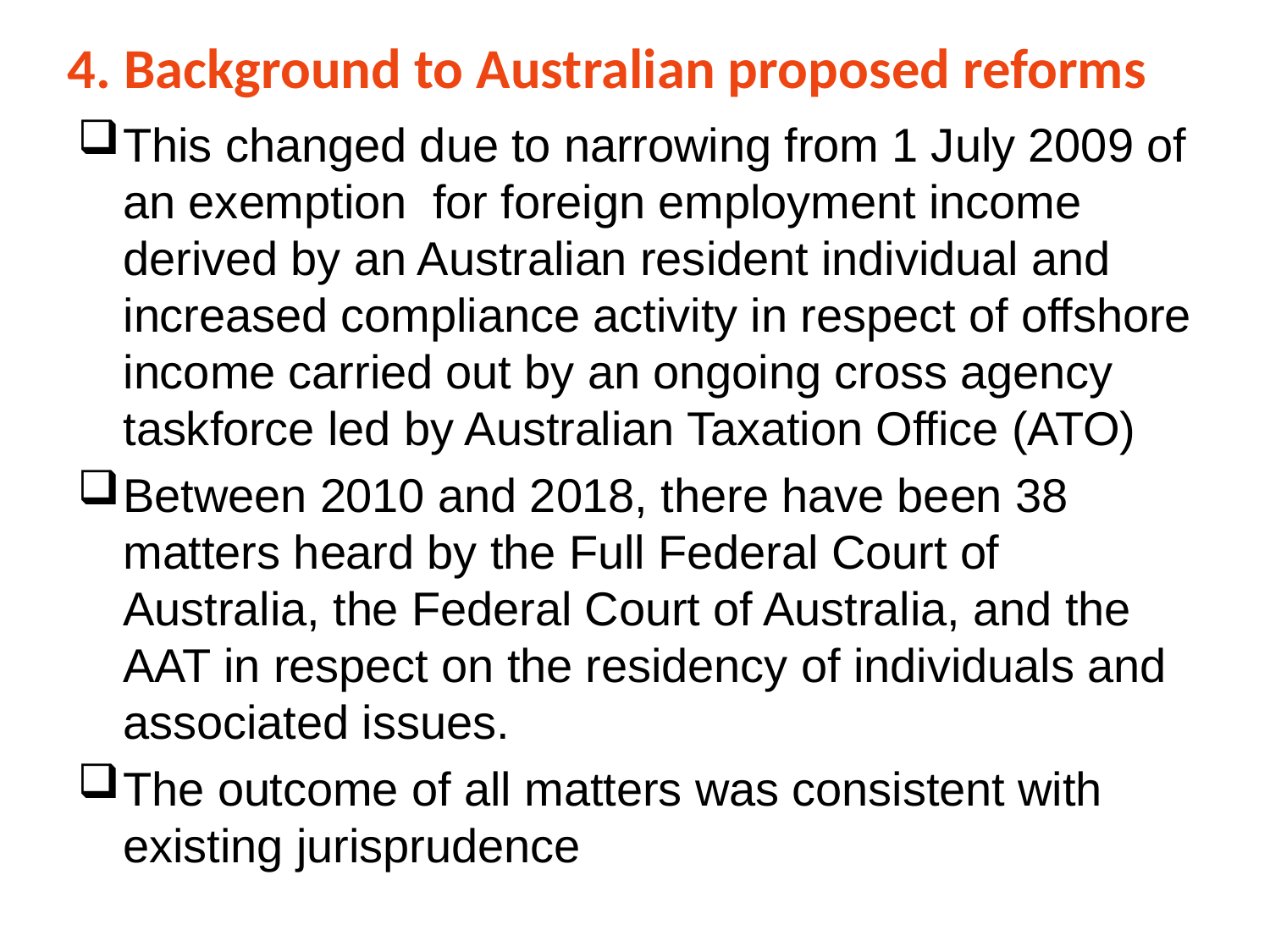

4. Background to Australian proposed reforms
This changed due to narrowing from 1 July 2009 of an exemption  for foreign employment income derived by an Australian resident individual and increased compliance activity in respect of offshore income carried out by an ongoing cross agency taskforce led by Australian Taxation Office (ATO)
Between 2010 and 2018, there have been 38 matters heard by the Full Federal Court of Australia, the Federal Court of Australia, and the AAT in respect on the residency of individuals and associated issues.
The outcome of all matters was consistent with existing jurisprudence